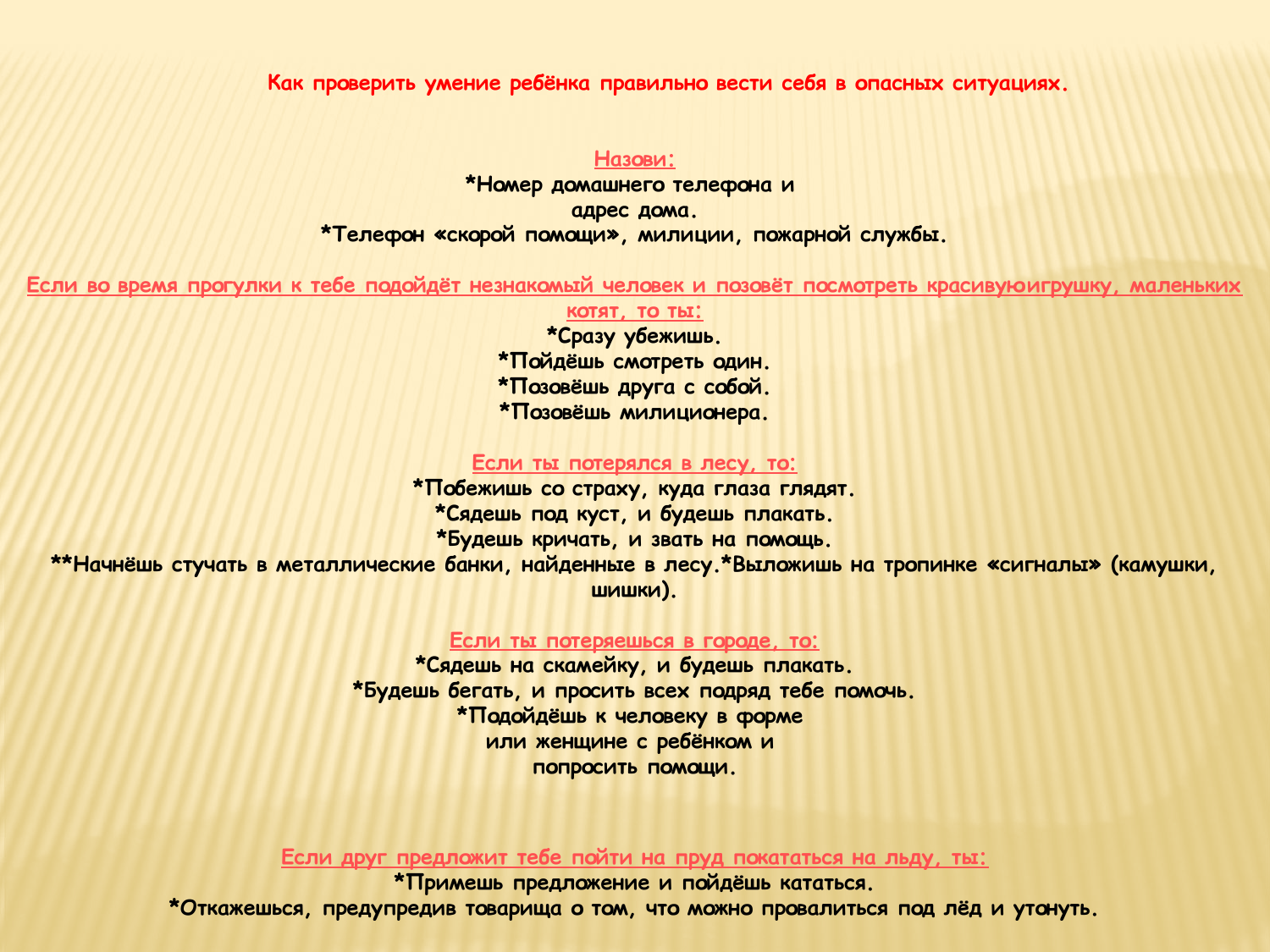

Как проверить умение ребёнка правильно вести себя в опасных ситуациях.

Назови:
*Номер домашнего телефона и
адрес дома.
*Телефон «скорой помощи», милиции, пожарной службы.

Если во время прогулки к тебе подойдёт незнакомый человек и позовёт посмотреть красивую игрушку, маленьких котят, то ты:
*Сразу убежишь.
*Пойдёшь смотреть один.
*Позовёшь друга с собой.
*Позовёшь милиционера.

Если ты потерялся в лесу, то:
*Побежишь со страху, куда глаза глядят.
*Сядешь под куст, и будешь плакать.
*Будешь кричать, и звать на помощь.
**Начнёшь стучать в металлические банки, найденные в лесу.*Выложишь на тропинке «сигналы» (камушки, шишки).

Если ты потеряешься в городе, то:
*Сядешь на скамейку, и будешь плакать.
*Будешь бегать, и просить всех подряд тебе помочь.
*Подойдёшь к человеку в форме
или женщине с ребёнком и
попросить помощи.
Если друг предложит тебе пойти на пруд покататься на льду, ты:
*Примешь предложение и пойдёшь кататься.
*Откажешься, предупредив товарища о том, что можно провалиться под лёд и утонуть.